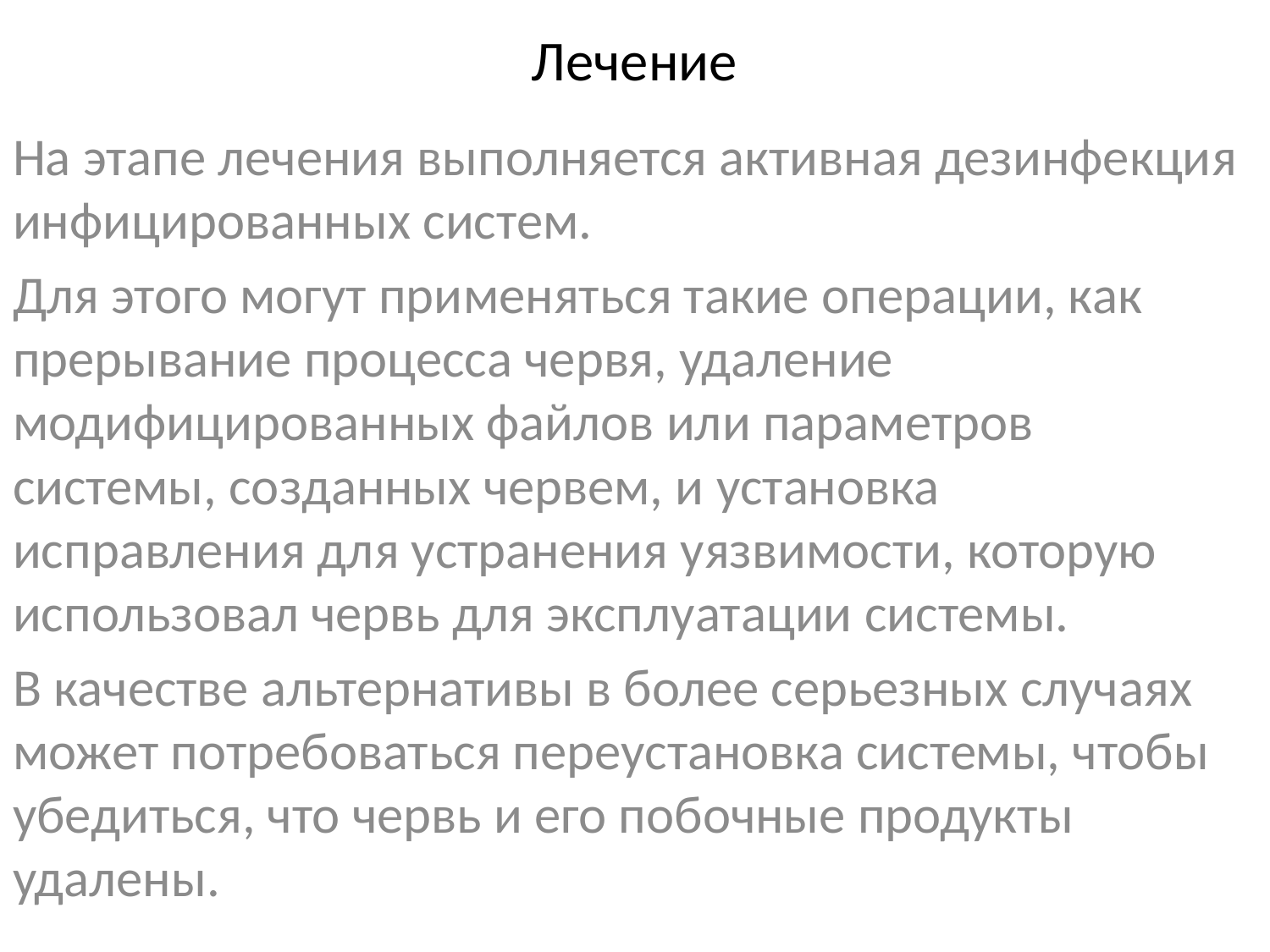

# Лечение
На этапе лечения выполняется активная дезинфекция инфицированных систем.
Для этого могут применяться такие операции, как прерывание процесса червя, удаление модифицированных файлов или параметров системы, созданных червем, и установка исправления для устранения уязвимости, которую использовал червь для эксплуатации системы.
В качестве альтернативы в более серьезных случаях может потребоваться переустановка системы, чтобы убедиться, что червь и его побочные продукты удалены.